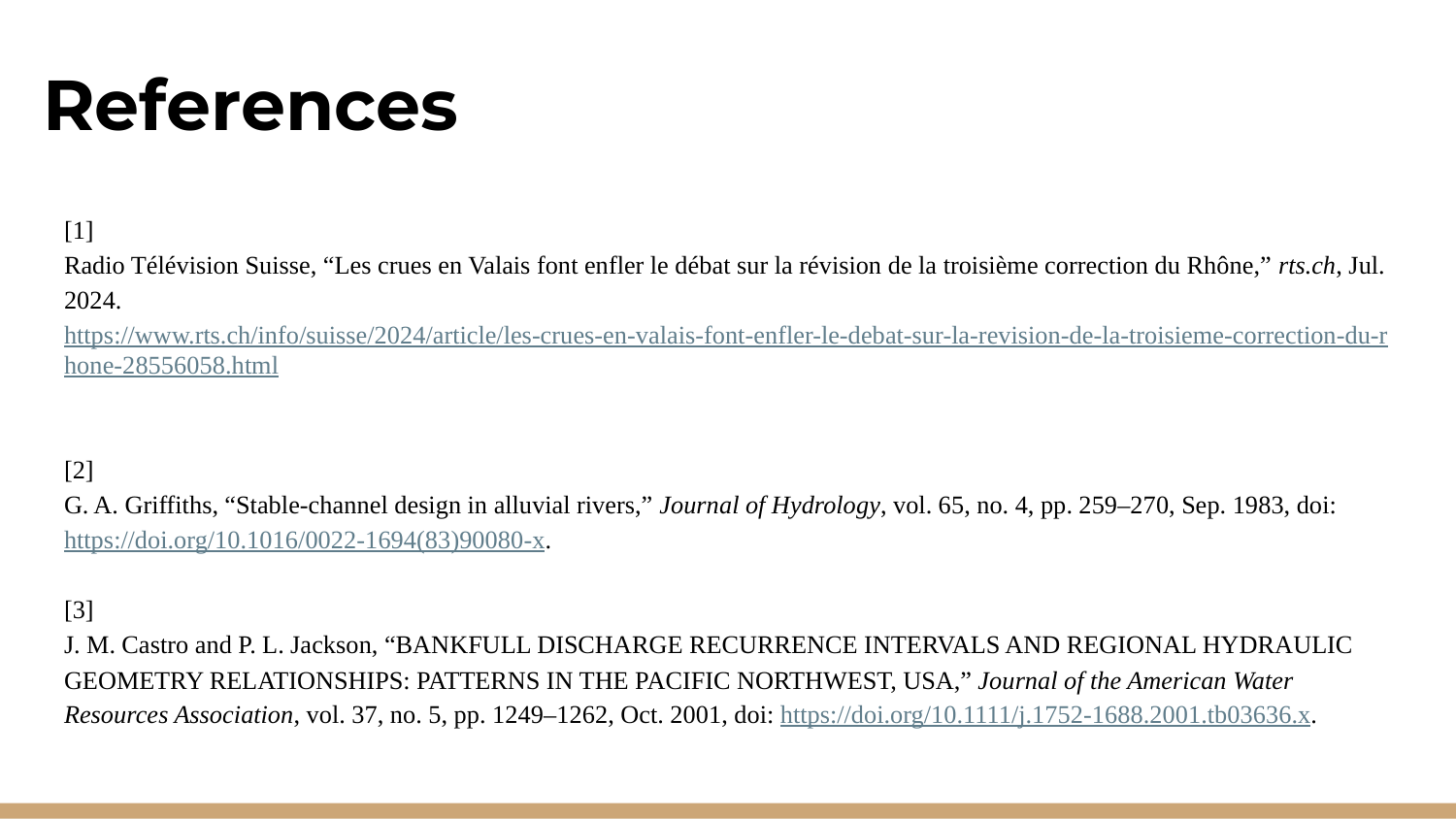

References
[1]
Radio Télévision Suisse, “Les crues en Valais font enfler le débat sur la révision de la troisième correction du Rhône,” rts.ch, Jul. 2024. https://www.rts.ch/info/suisse/2024/article/les-crues-en-valais-font-enfler-le-debat-sur-la-revision-de-la-troisieme-correction-du-rhone-28556058.html

[2]
G. A. Griffiths, “Stable-channel design in alluvial rivers,” Journal of Hydrology, vol. 65, no. 4, pp. 259–270, Sep. 1983, doi: https://doi.org/10.1016/0022-1694(83)90080-x.

[3]
J. M. Castro and P. L. Jackson, “BANKFULL DISCHARGE RECURRENCE INTERVALS AND REGIONAL HYDRAULIC GEOMETRY RELATIONSHIPS: PATTERNS IN THE PACIFIC NORTHWEST, USA,” Journal of the American Water Resources Association, vol. 37, no. 5, pp. 1249–1262, Oct. 2001, doi: https://doi.org/10.1111/j.1752-1688.2001.tb03636.x.